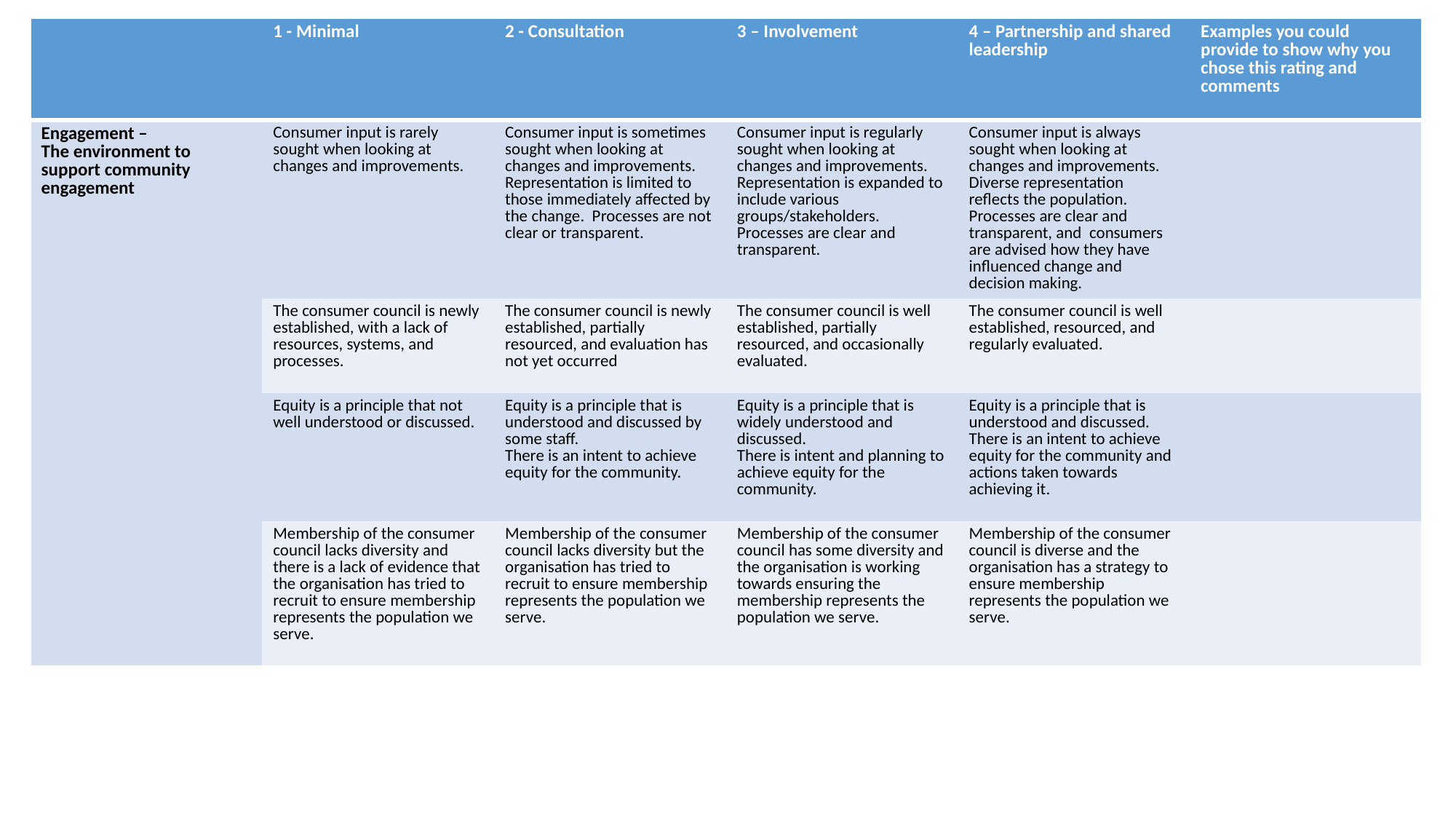

|  | 1 - Minimal | 2 - Consultation | 3 – Involvement | 4 – Partnership and shared leadership | Examples you could provide to show why you chose this rating and comments |
| --- | --- | --- | --- | --- | --- |
| Engagement – The environment to support community engagement | Consumer input is rarely sought when looking at changes and improvements. | Consumer input is sometimes sought when looking at changes and improvements. Representation is limited to those immediately affected by the change.  Processes are not clear or transparent. | Consumer input is regularly sought when looking at changes and improvements. Representation is expanded to include various groups/stakeholders. Processes are clear and transparent. | Consumer input is always sought when looking at changes and improvements.  Diverse representation reflects the population.   Processes are clear and transparent, and  consumers are advised how they have influenced change and decision making. |  |
|  | The consumer council is newly established, with a lack of resources, systems, and processes. | The consumer council is newly established, partially resourced, and evaluation has not yet occurred | The consumer council is well established, partially resourced, and occasionally evaluated. | The consumer council is well established, resourced, and regularly evaluated. |  |
|  | Equity is a principle that not well understood or discussed. | Equity is a principle that is understood and discussed by some staff. There is an intent to achieve equity for the community. | Equity is a principle that is widely understood and discussed. There is intent and planning to achieve equity for the community. | Equity is a principle that is understood and discussed. There is an intent to achieve equity for the community and actions taken towards achieving it. |  |
|  | Membership of the consumer council lacks diversity and there is a lack of evidence that the organisation has tried to recruit to ensure membership represents the population we serve. | Membership of the consumer council lacks diversity but the organisation has tried to recruit to ensure membership represents the population we serve. | Membership of the consumer council has some diversity and the organisation is working towards ensuring the membership represents the population we serve. | Membership of the consumer council is diverse and the organisation has a strategy to ensure membership represents the population we serve. |  |